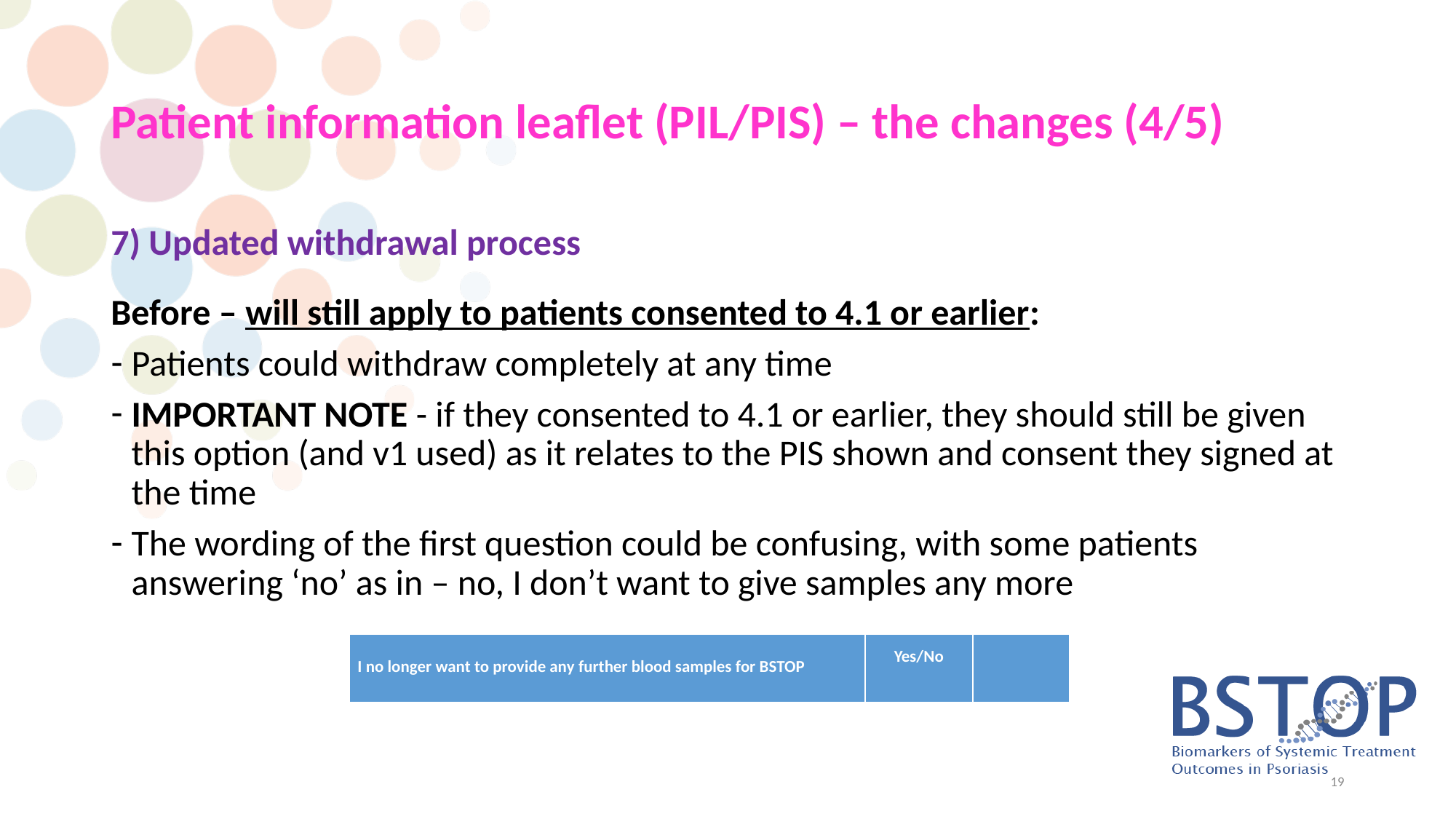

# Patient information leaflet (PIL/PIS) – the changes (4/5)
7) Updated withdrawal process

Before – will still apply to patients consented to 4.1 or earlier:
Patients could withdraw completely at any time
IMPORTANT NOTE - if they consented to 4.1 or earlier, they should still be given this option (and v1 used) as it relates to the PIS shown and consent they signed at the time
The wording of the first question could be confusing, with some patients answering ‘no’ as in – no, I don’t want to give samples any more

| I no longer want to provide any further blood samples for BSTOP | Yes/No |  |
| --- | --- | --- |
19